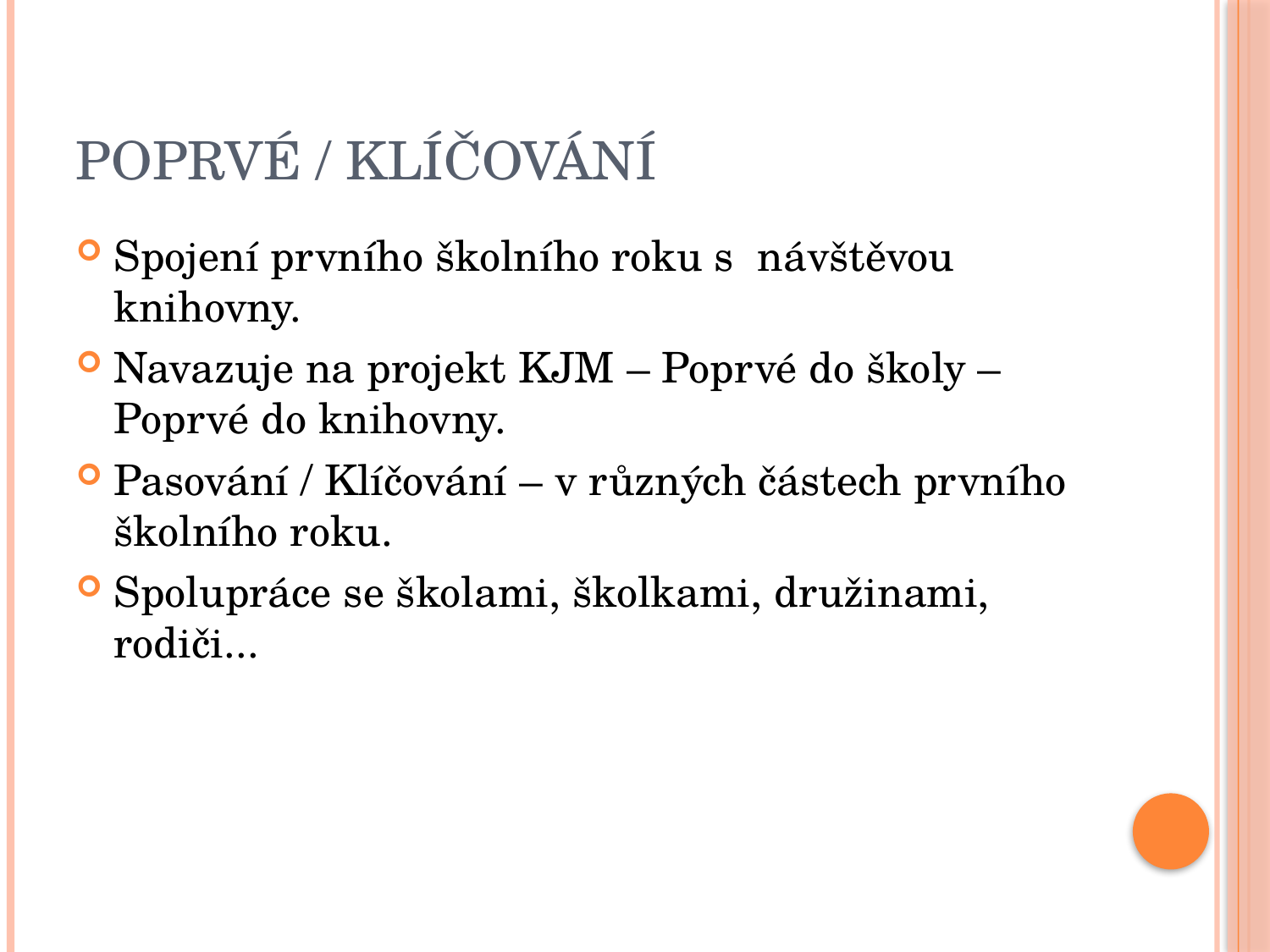

# Poprvé / Klíčování
Spojení prvního školního roku s  návštěvou knihovny.
Navazuje na projekt KJM – Poprvé do školy – Poprvé do knihovny.
Pasování / Klíčování – v různých částech prvního školního roku.
Spolupráce se školami, školkami, družinami, rodiči...